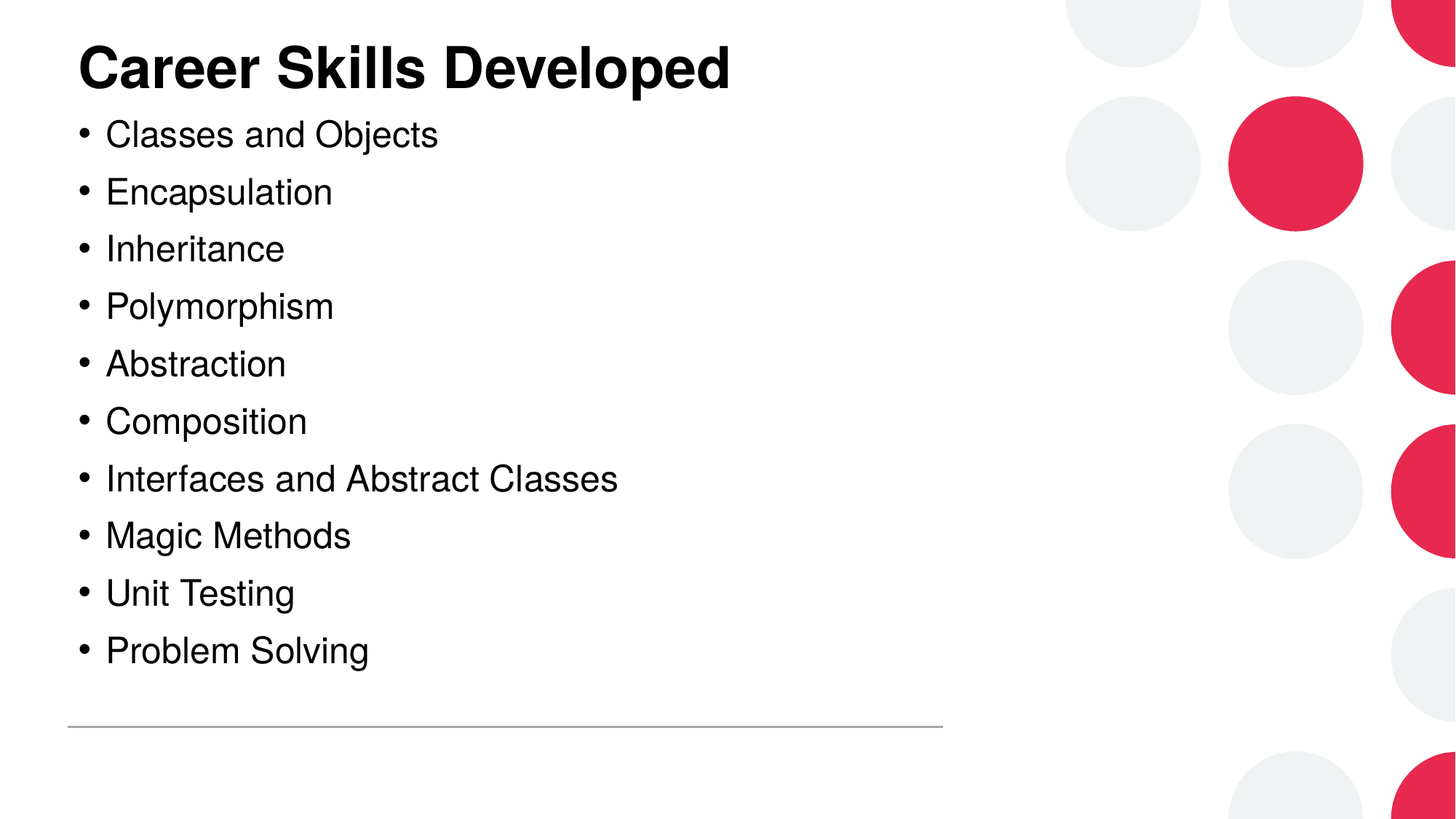

# Career Skills Developed
Classes and Objects
Encapsulation
Inheritance
Polymorphism
Abstraction
Composition
Interfaces and Abstract Classes
Magic Methods
Unit Testing
Problem Solving